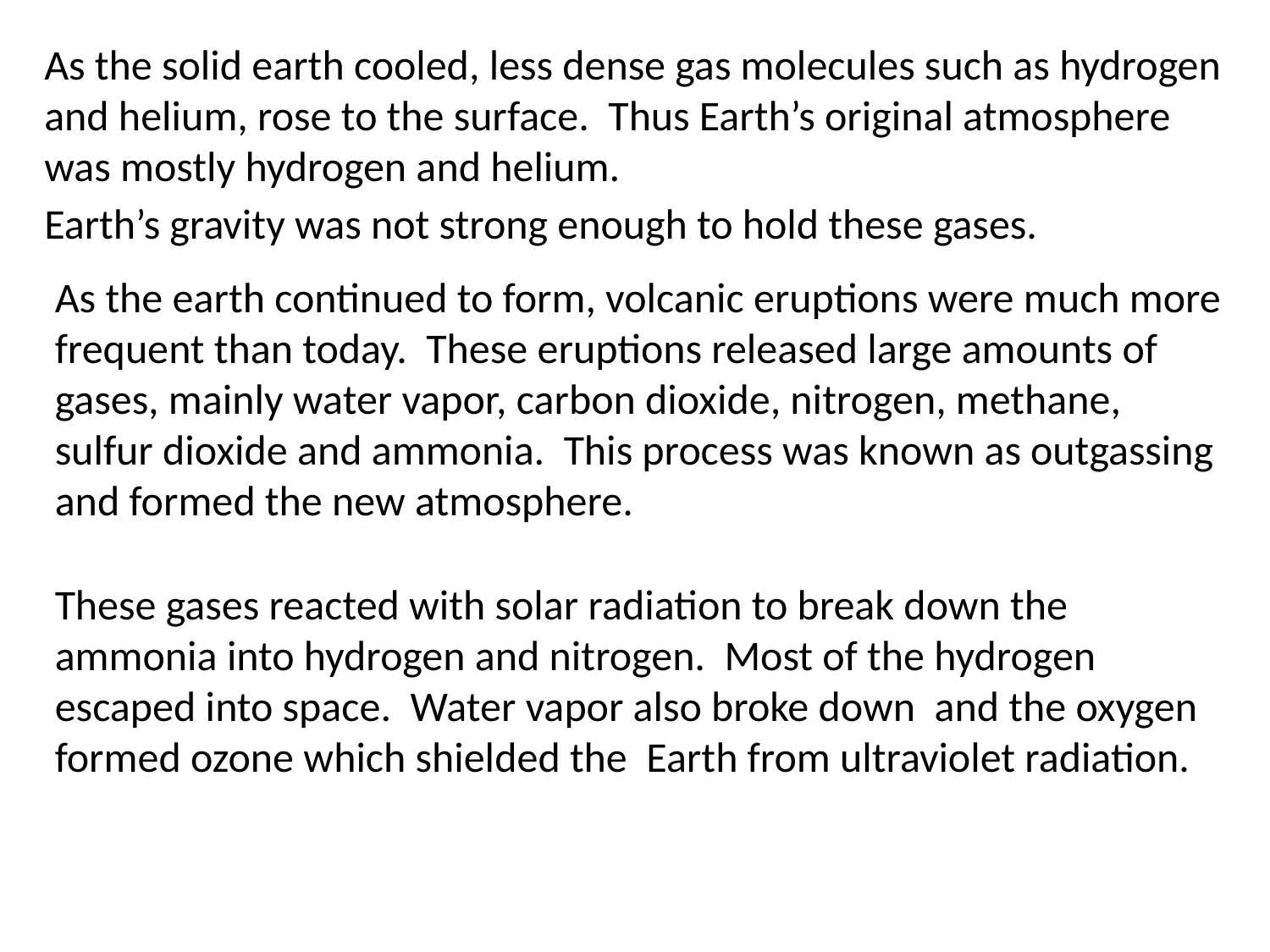

As the solid earth cooled, less dense gas molecules such as hydrogen and helium, rose to the surface.  Thus Earth’s original atmosphere was mostly hydrogen and helium.
Earth’s gravity was not strong enough to hold these gases.
As the earth continued to form, volcanic eruptions were much more frequent than today.  These eruptions released large amounts of gases, mainly water vapor, carbon dioxide, nitrogen, methane, sulfur dioxide and ammonia.  This process was known as outgassing and formed the new atmosphere.
These gases reacted with solar radiation to break down the ammonia into hydrogen and nitrogen.  Most of the hydrogen escaped into space.  Water vapor also broke down  and the oxygen formed ozone which shielded the  Earth from ultraviolet radiation.